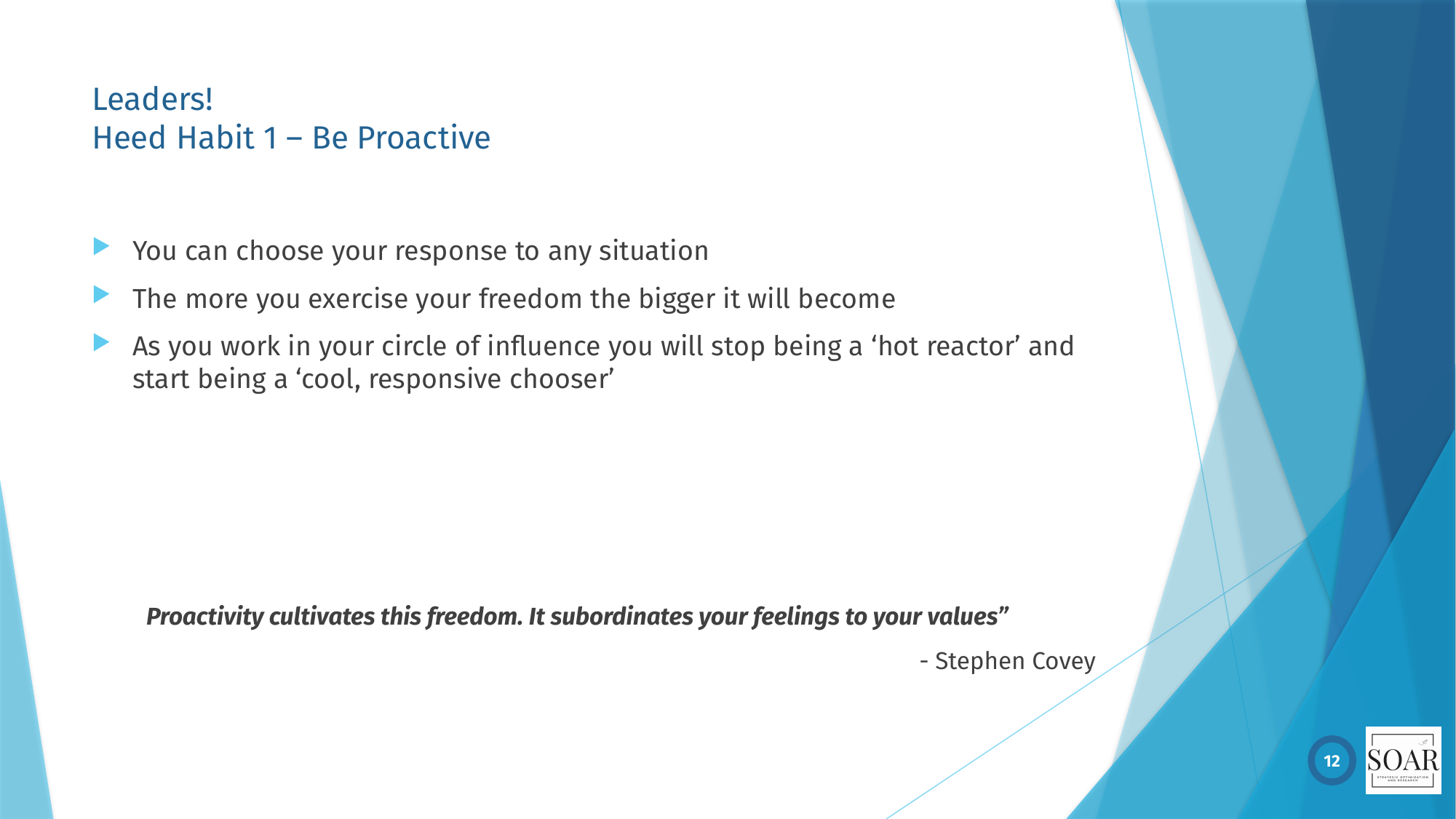

# Leaders! Heed Habit 1 – Be Proactive
You can choose your response to any situation
The more you exercise your freedom the bigger it will become
As you work in your circle of influence you will stop being a ‘hot reactor’ and start being a ‘cool, responsive chooser’

Proactivity cultivates this freedom. It subordinates your feelings to your values”
- Stephen Covey
12